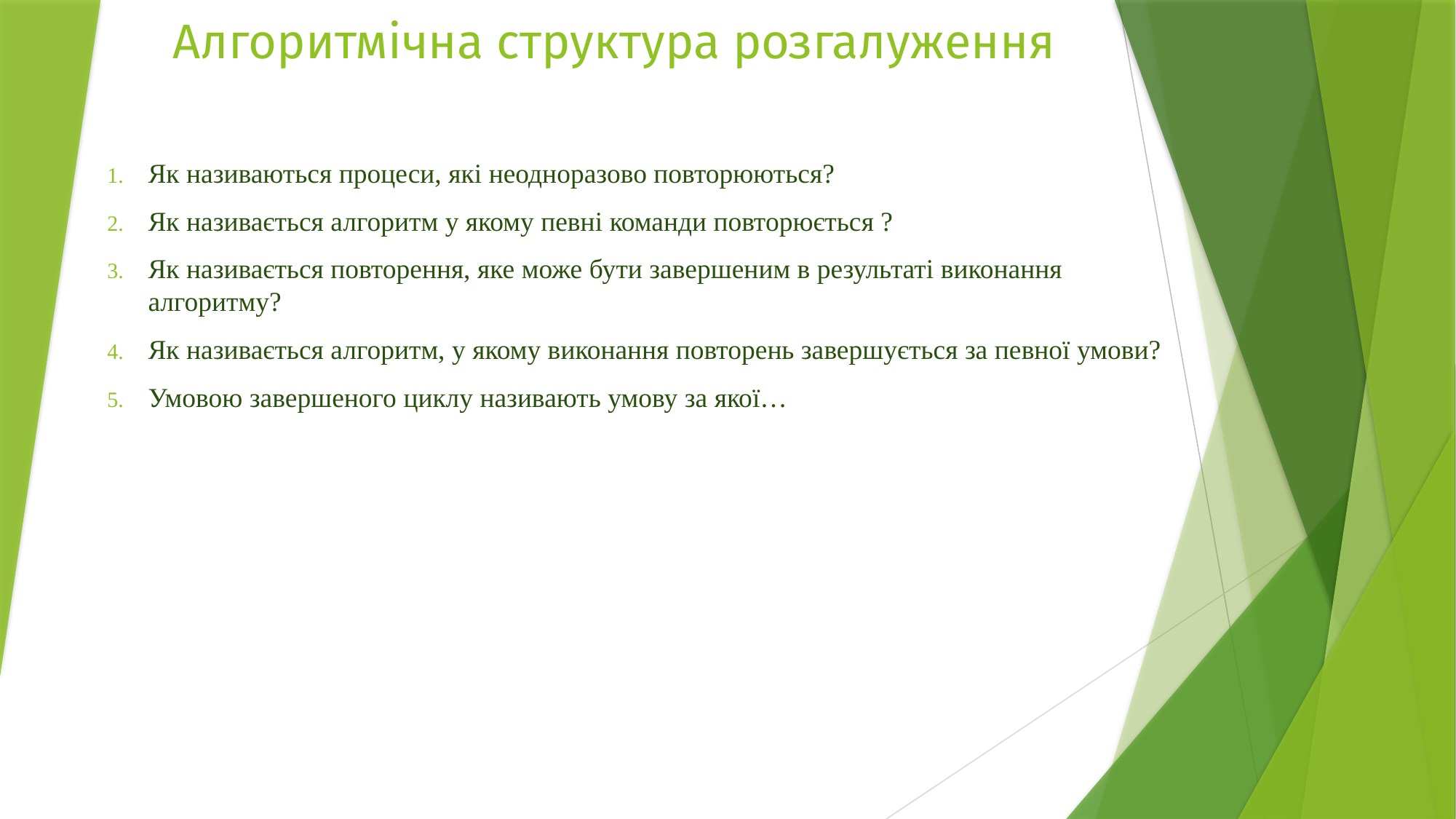

# Алгоритмічна структура розгалуження
Як називаються процеси, які неодноразово повторюються?
Як називається алгоритм у якому певні команди повторюється ?
Як називається повторення, яке може бути завершеним в результаті виконання алгоритму?
Як називається алгоритм, у якому виконання повторень завершується за певної умови?
Умовою завершеного циклу називають умову за якої…